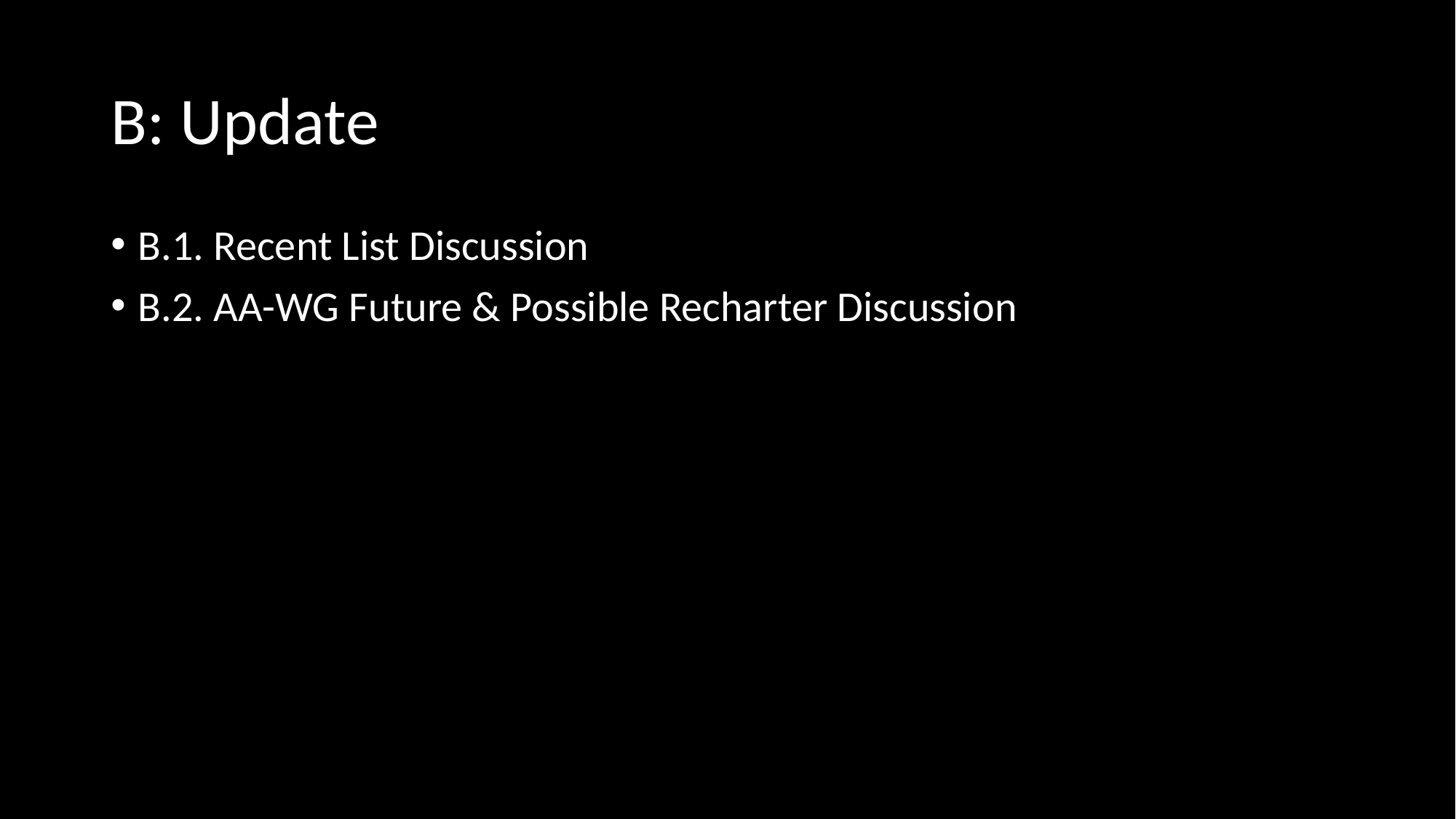

# B: Update
B.1. Recent List Discussion
B.2. AA-WG Future & Possible Recharter Discussion